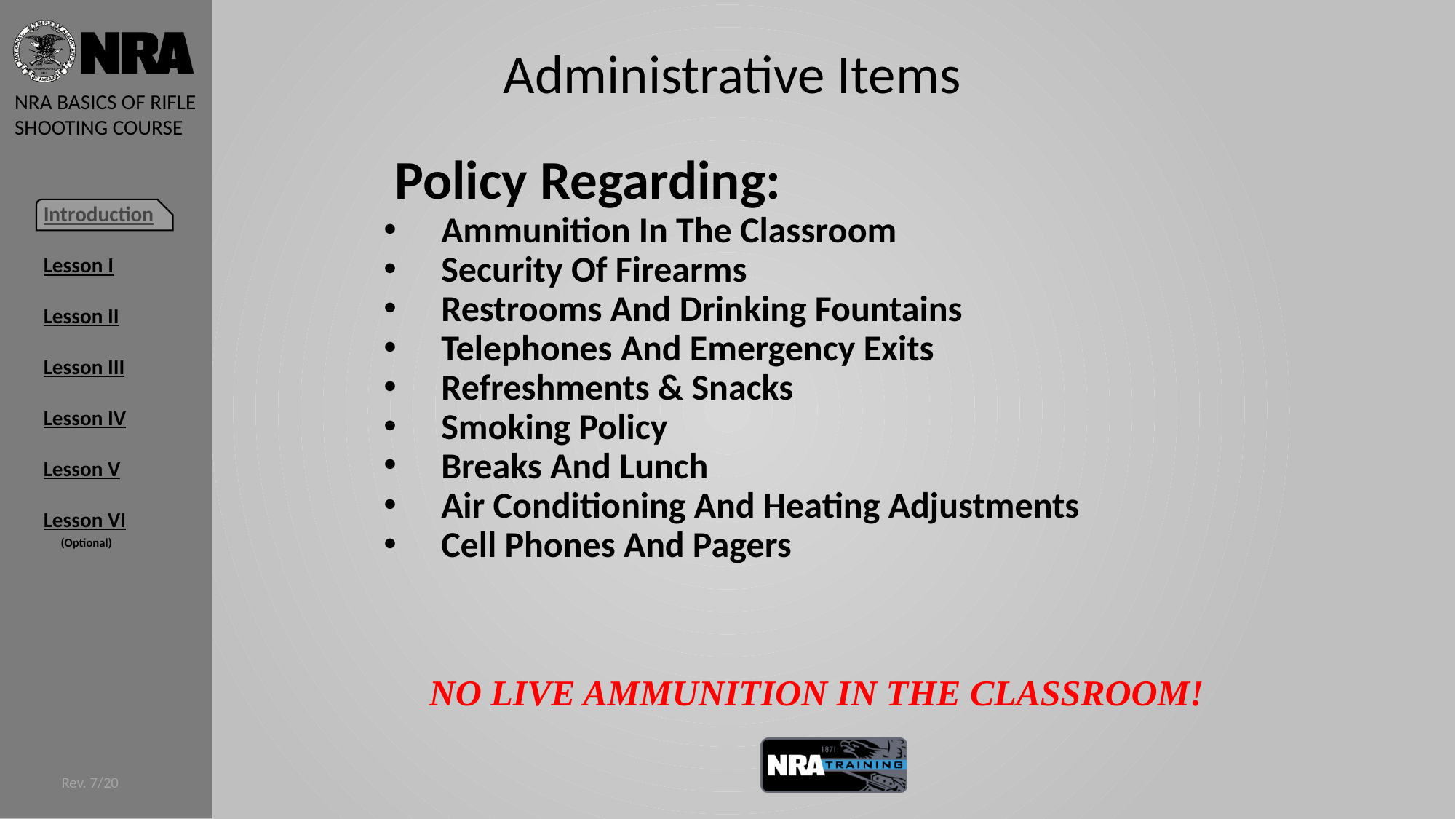

# Administrative Items
 Policy Regarding:
  Ammunition In The Classroom
  Security Of Firearms
  Restrooms And Drinking Fountains
  Telephones And Emergency Exits
  Refreshments & Snacks
  Smoking Policy
  Breaks And Lunch
  Air Conditioning And Heating Adjustments
  Cell Phones And Pagers

NO LIVE AMMUNITION IN THE CLASSROOM!